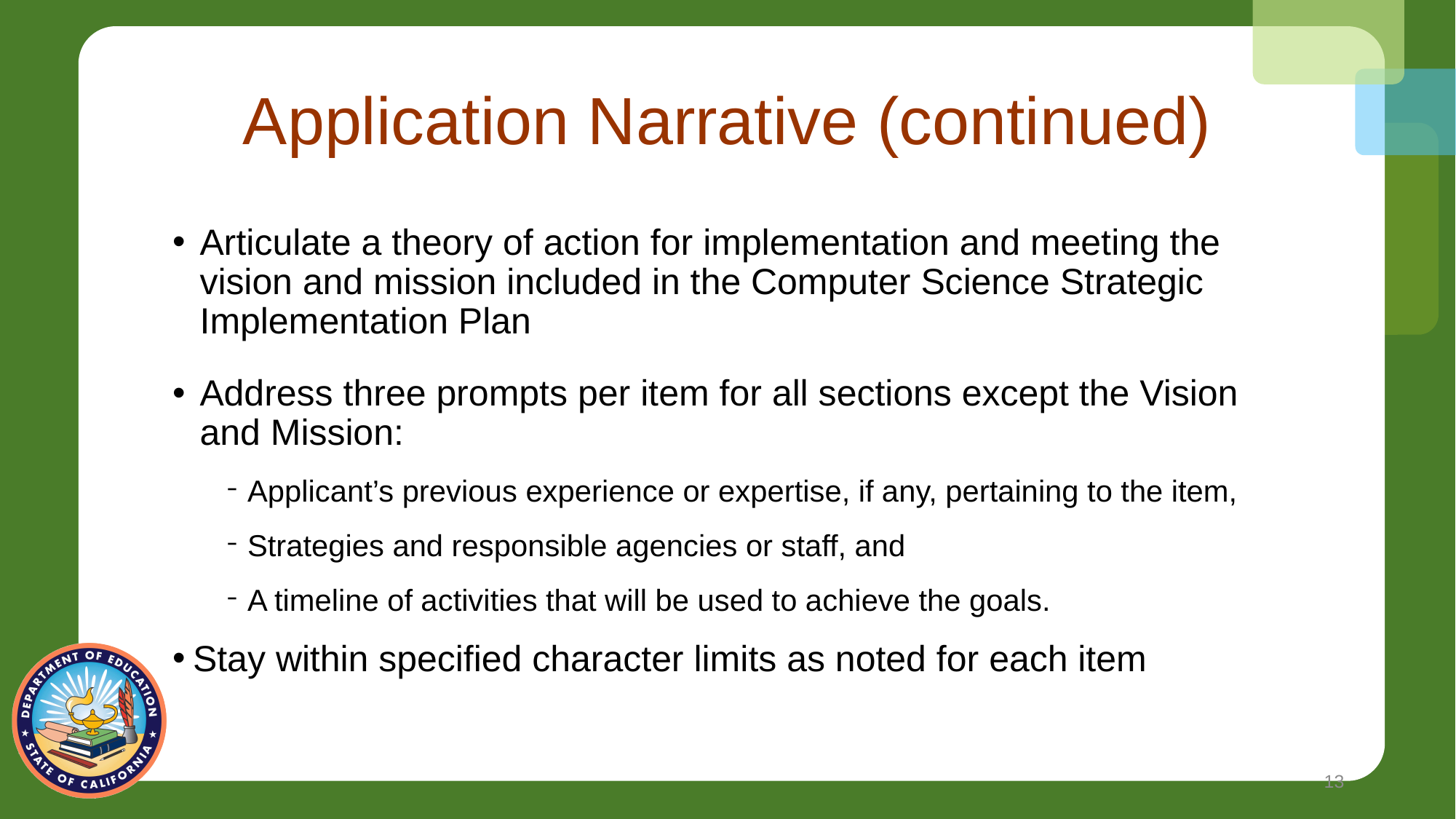

# Application Narrative (continued)
Articulate a theory of action for implementation and meeting the vision and mission included in the Computer Science Strategic Implementation Plan
Address three prompts per item for all sections except the Vision and Mission:
Applicant’s previous experience or expertise, if any, pertaining to the item,
Strategies and responsible agencies or staff, and
A timeline of activities that will be used to achieve the goals.
Stay within specified character limits as noted for each item

13